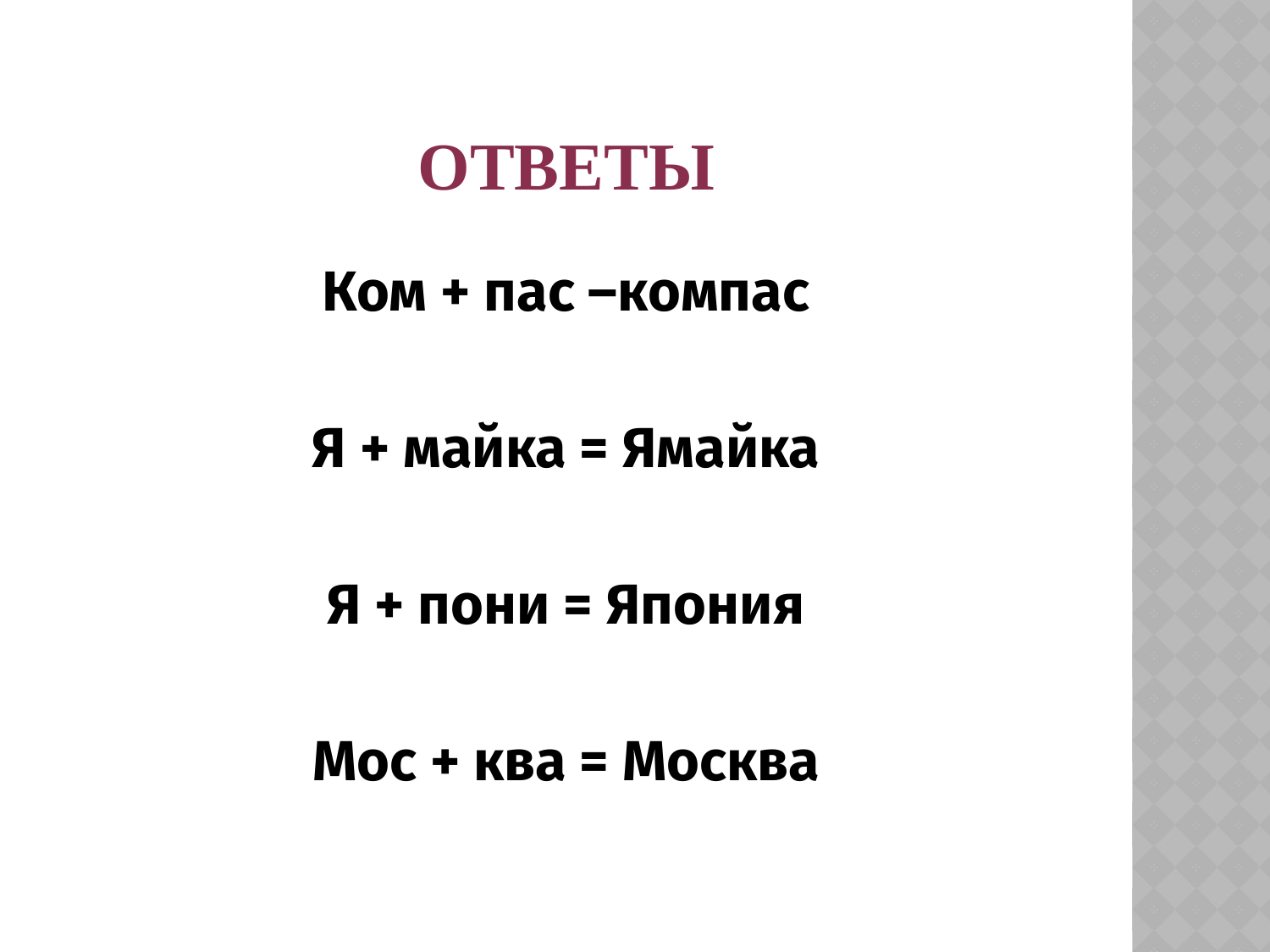

# Ответы
Ком + пас –компас

Я + майка = Ямайка

Я + пони = Япония

Мос + ква = Москва